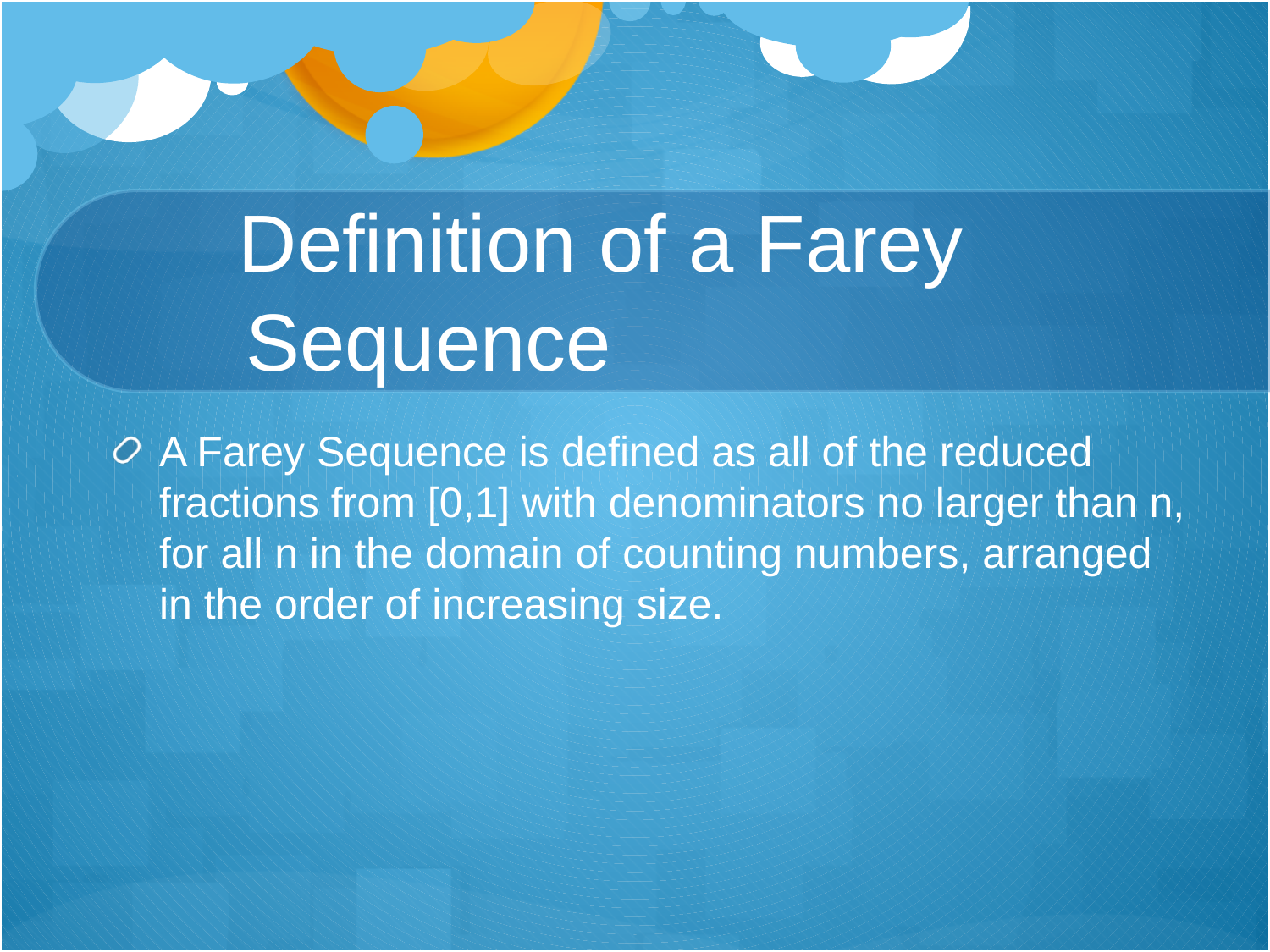

# Definition of a Farey 		        Sequence
A Farey Sequence is defined as all of the reduced fractions from [0,1] with denominators no larger than n, for all n in the domain of counting numbers, arranged in the order of increasing size.